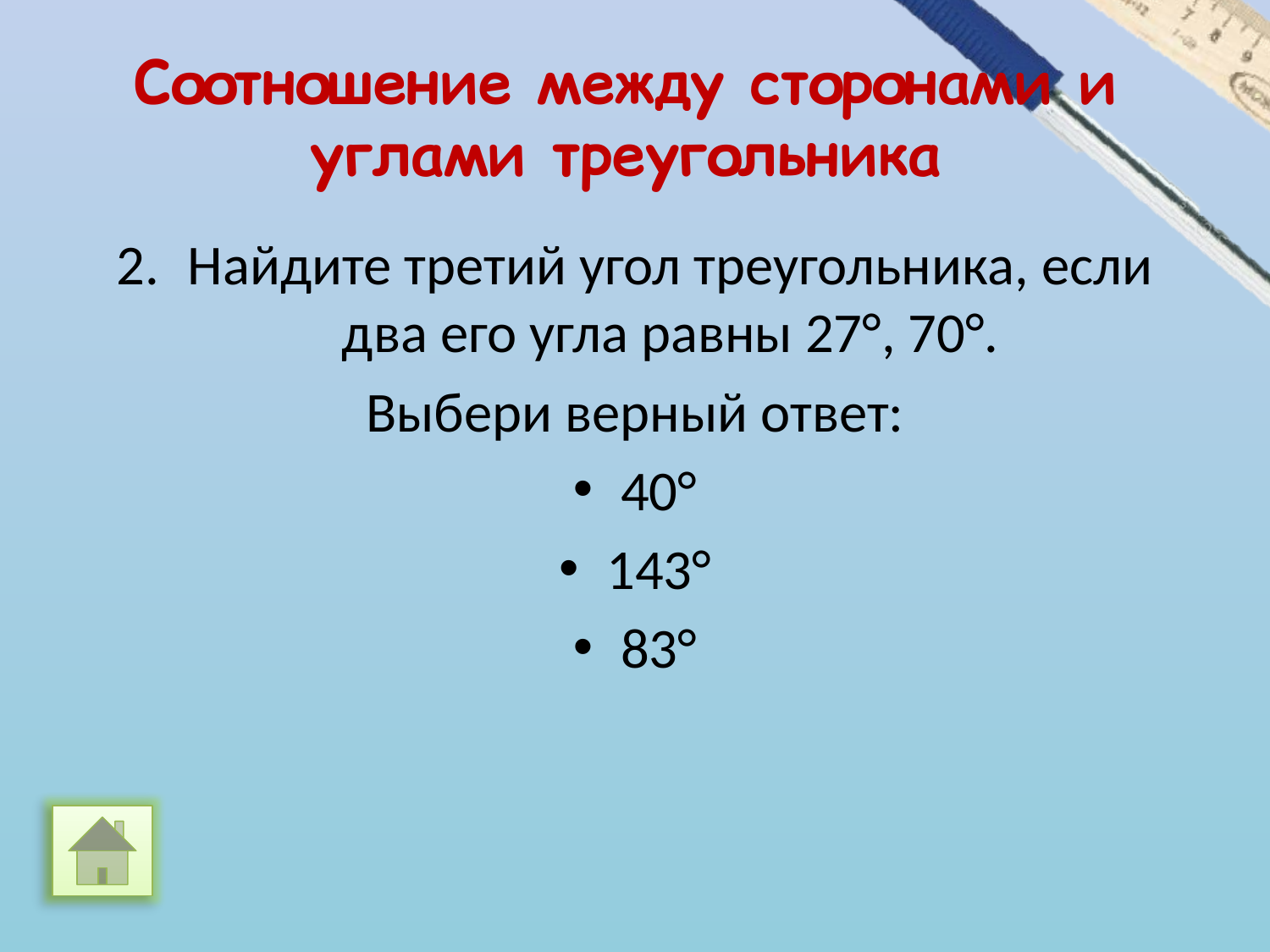

# Соотношение между сторонами и углами треугольника
Найдите третий угол треугольника, если два его угла равны 27°, 70°.
Выбери верный ответ:
40°
143°
83°